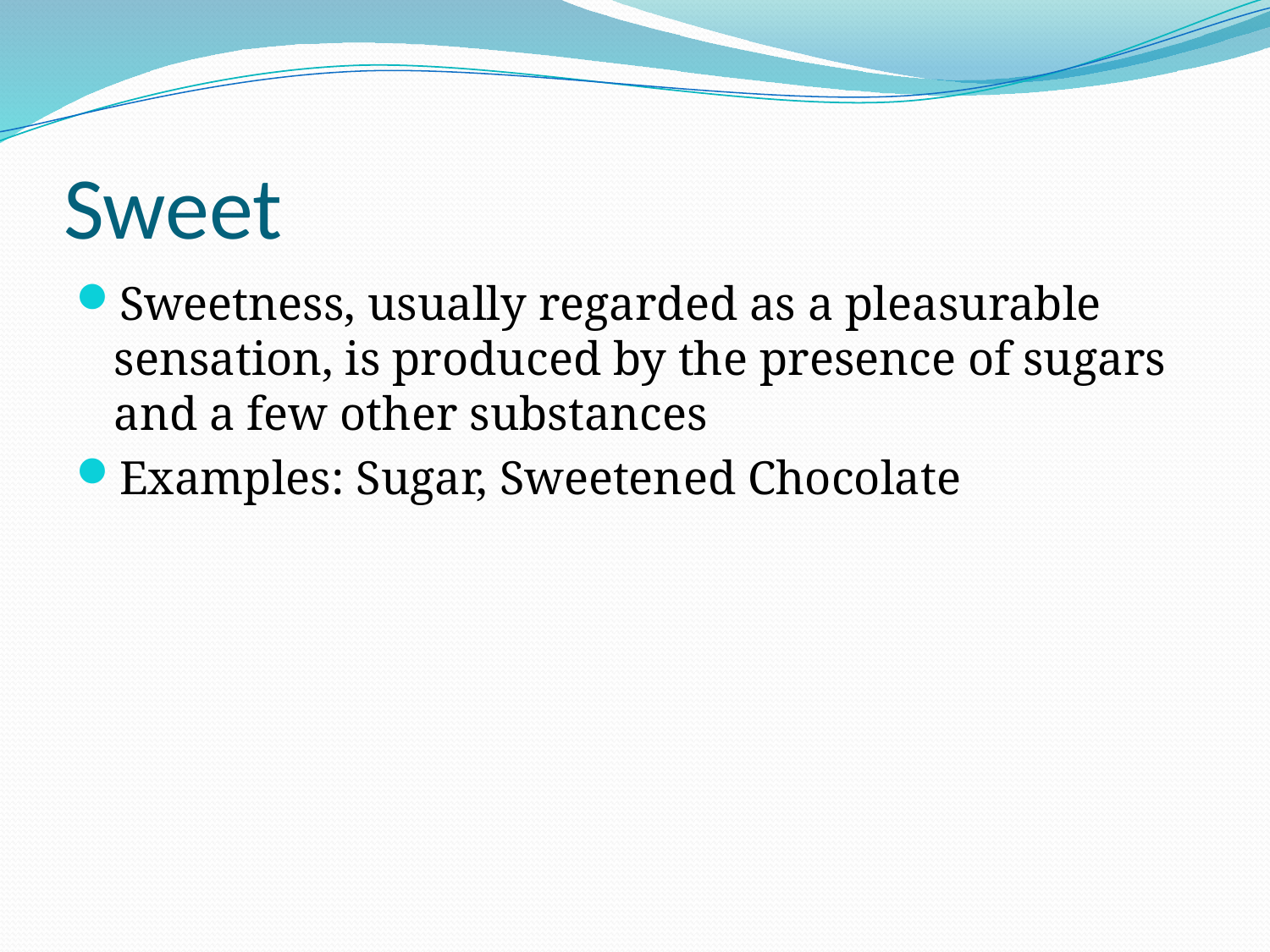

# Sweet
Sweetness, usually regarded as a pleasurable sensation, is produced by the presence of sugars and a few other substances
Examples: Sugar, Sweetened Chocolate